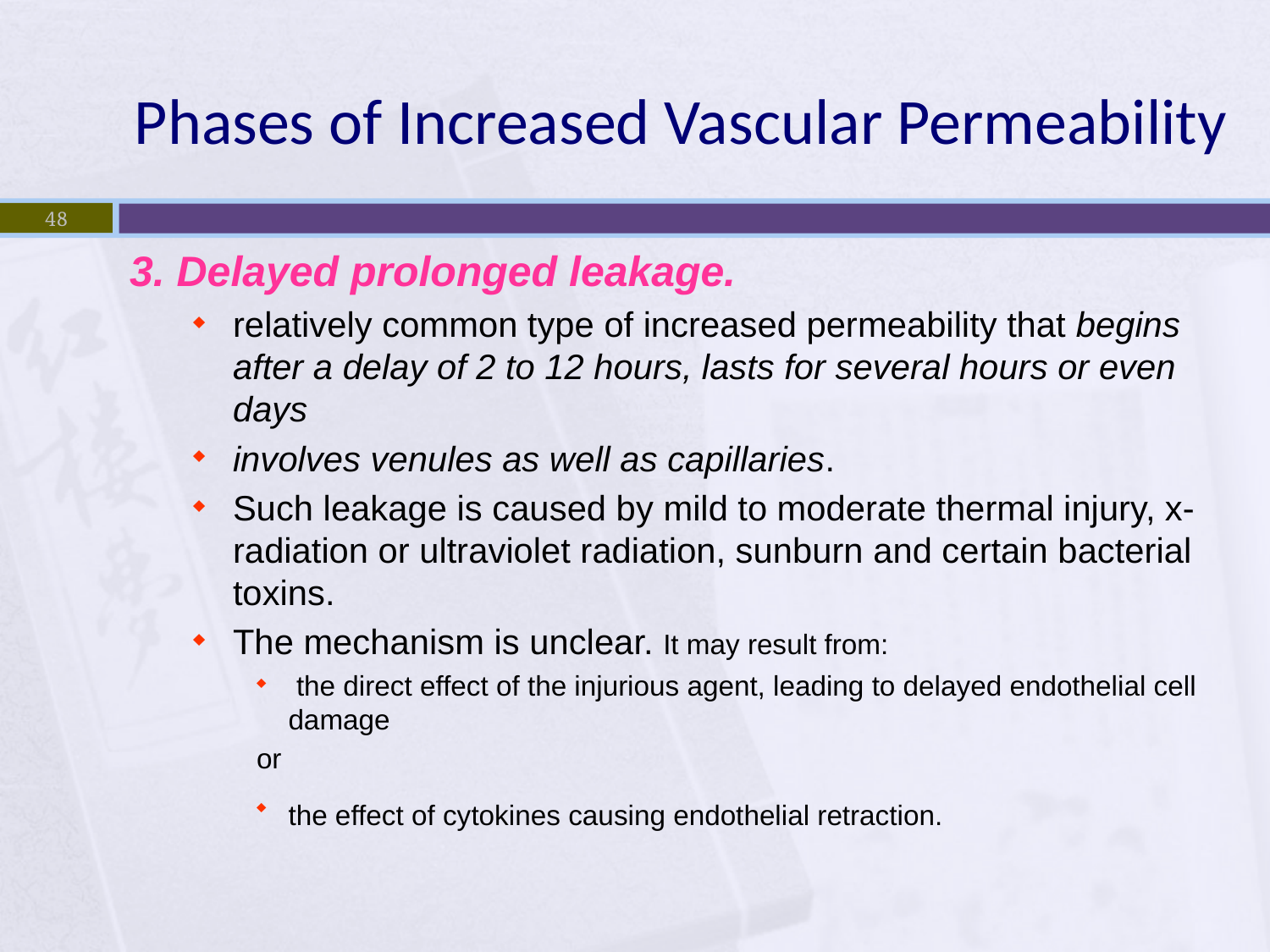

# Phases of Increased Vascular Permeability
48
3. Delayed prolonged leakage.
relatively common type of increased permeability that begins after a delay of 2 to 12 hours, lasts for several hours or even days
involves venules as well as capillaries.
Such leakage is caused by mild to moderate thermal injury, x-radiation or ultraviolet radiation, sunburn and certain bacterial toxins.
The mechanism is unclear. It may result from:
 the direct effect of the injurious agent, leading to delayed endothelial cell damage
or
the effect of cytokines causing endothelial retraction.